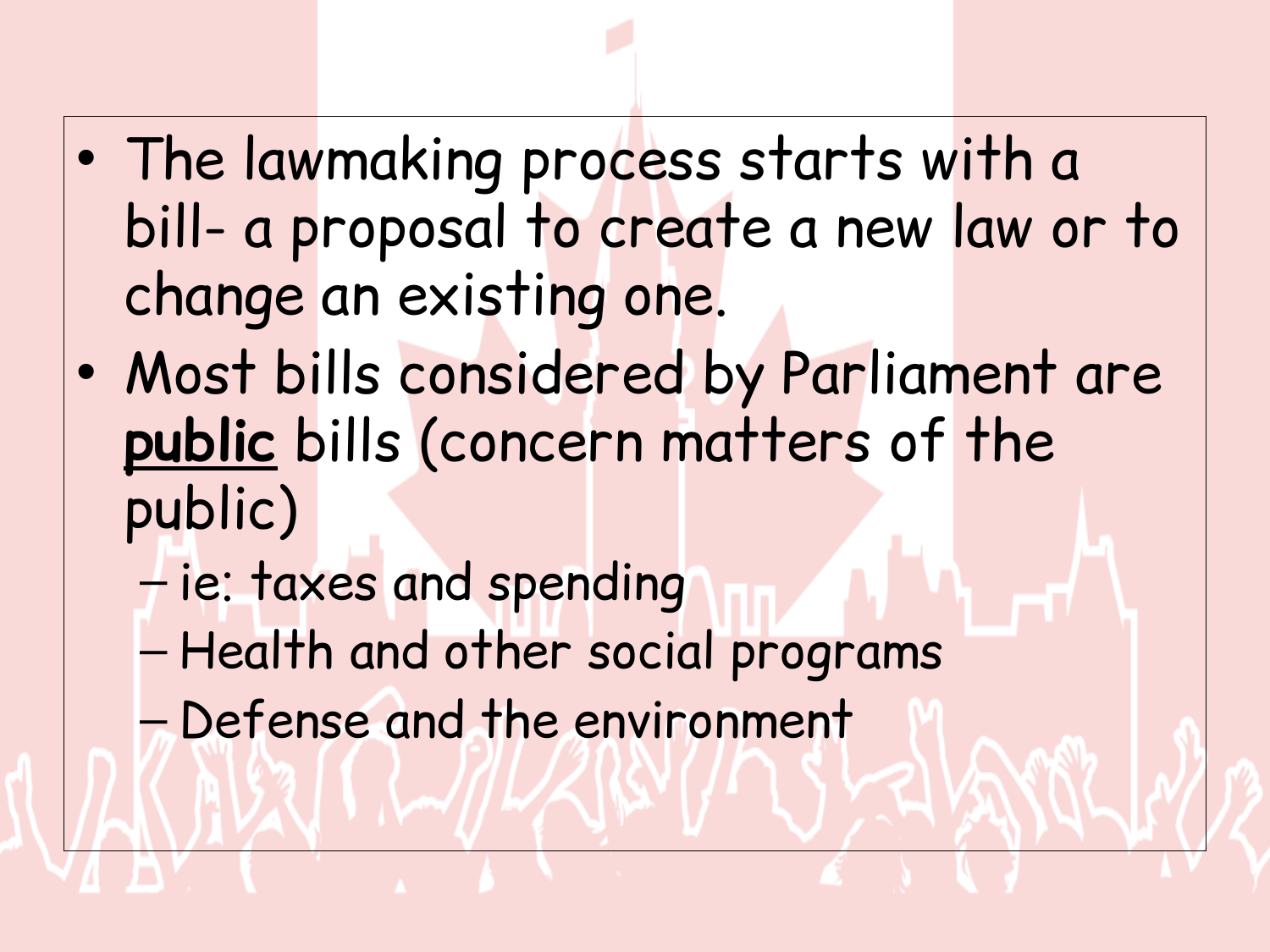

The lawmaking process starts with a bill- a proposal to create a new law or to change an existing one.
Most bills considered by Parliament are public bills (concern matters of the public)
ie: taxes and spending
Health and other social programs
Defense and the environment